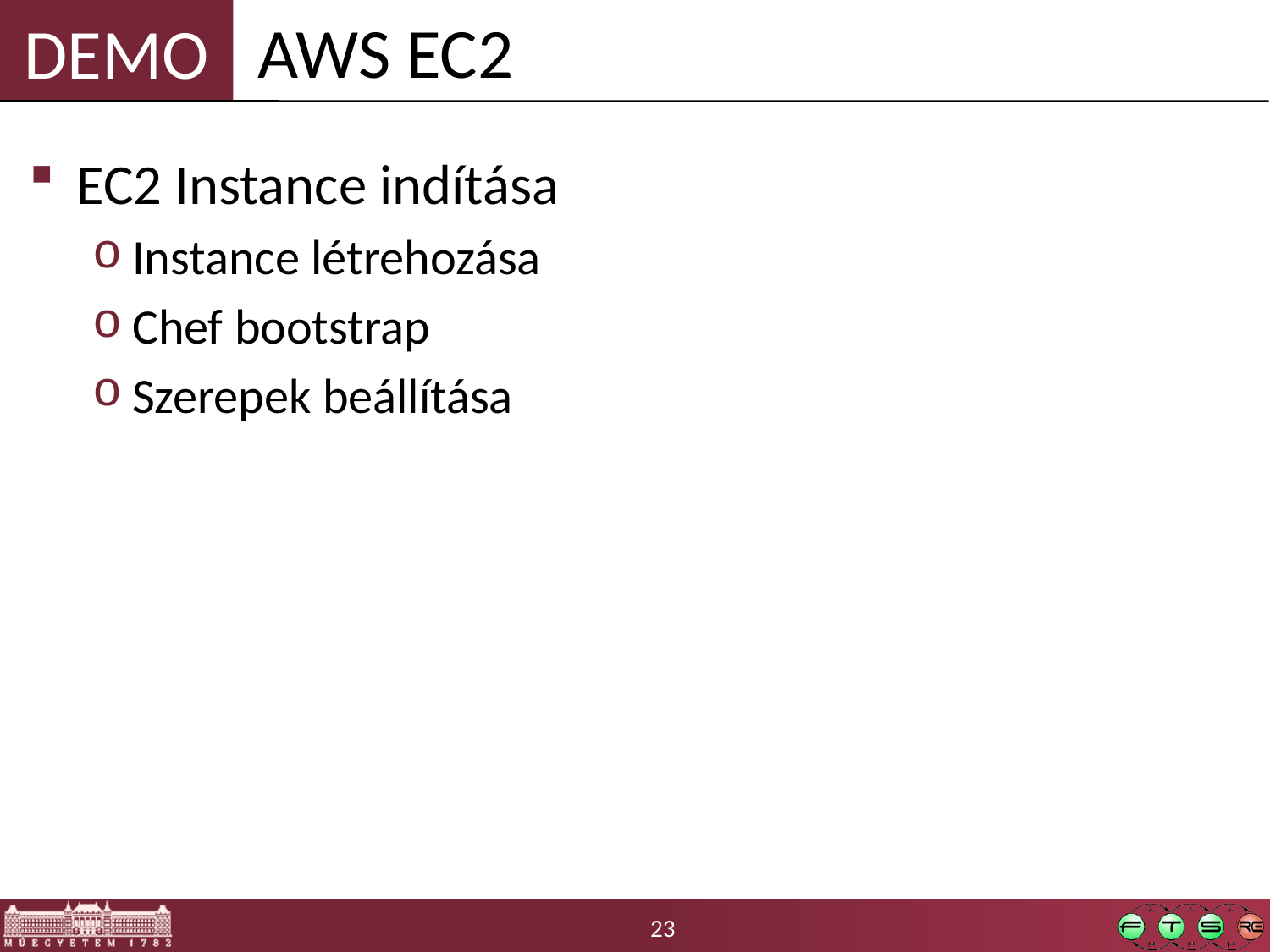

AWS EC2
EC2 Instance indítása
Instance létrehozása
Chef bootstrap
Szerepek beállítása